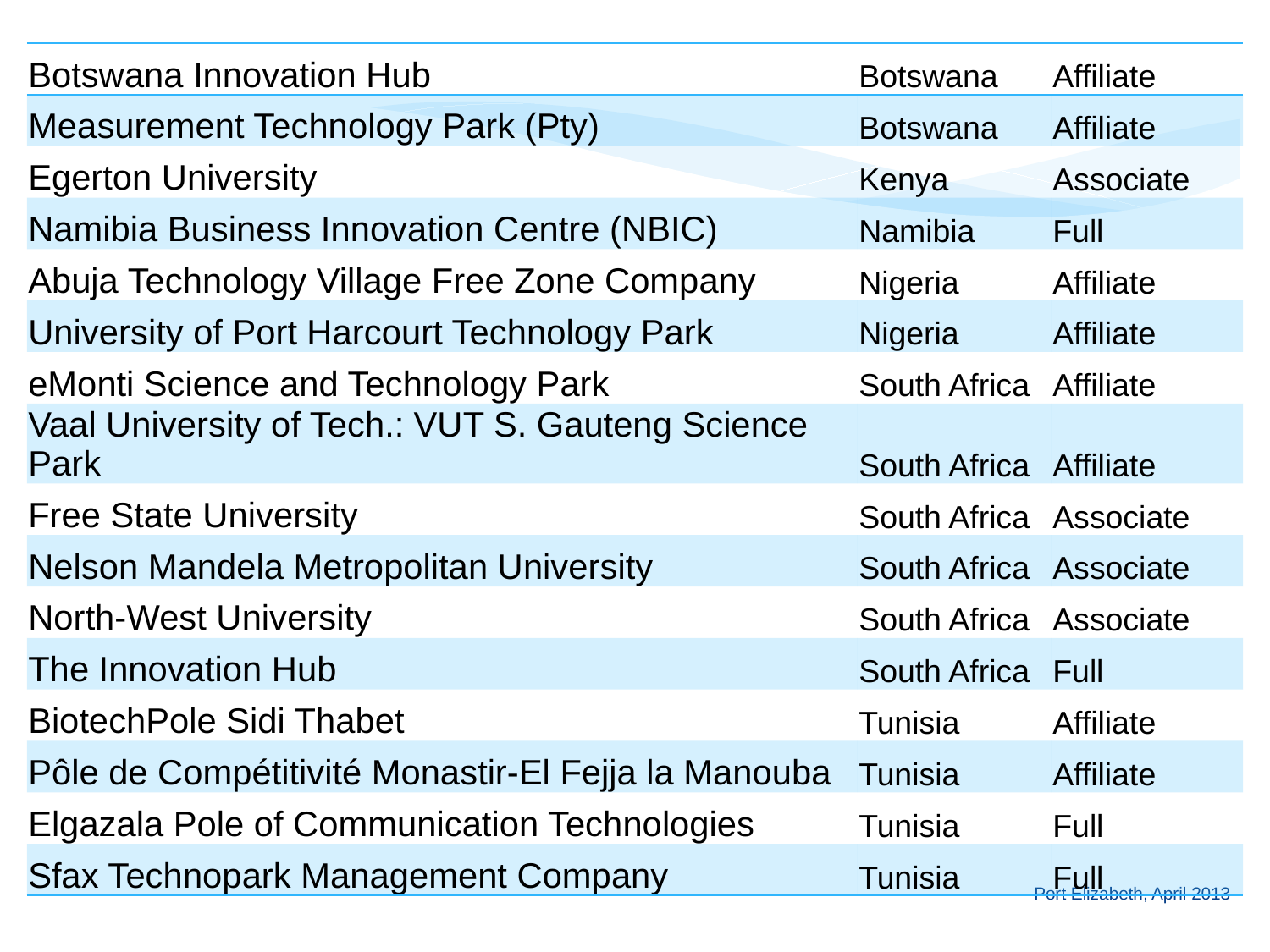

| Botswana Innovation Hub | Botswana | Affiliate |
| --- | --- | --- |
| Measurement Technology Park (Pty) | Botswana | Affiliate |
| Egerton University | Kenya | Associate |
| Namibia Business Innovation Centre (NBIC) | Namibia | Full |
| Abuja Technology Village Free Zone Company | Nigeria | Affiliate |
| University of Port Harcourt Technology Park | Nigeria | Affiliate |
| eMonti Science and Technology Park | South Africa | Affiliate |
| Vaal University of Tech.: VUT S. Gauteng Science Park | South Africa | Affiliate |
| Free State University | South Africa | Associate |
| Nelson Mandela Metropolitan University | South Africa | Associate |
| North-West University | South Africa | Associate |
| The Innovation Hub | South Africa | Full |
| BiotechPole Sidi Thabet | Tunisia | Affiliate |
| Pôle de Compétitivité Monastir-El Fejja la Manouba | Tunisia | Affiliate |
| Elgazala Pole of Communication Technologies | Tunisia | Full |
| Sfax Technopark Management Company | Tunisia | Full |
9
Luis Sanz - IASP
Port Elizabeth, April 2013